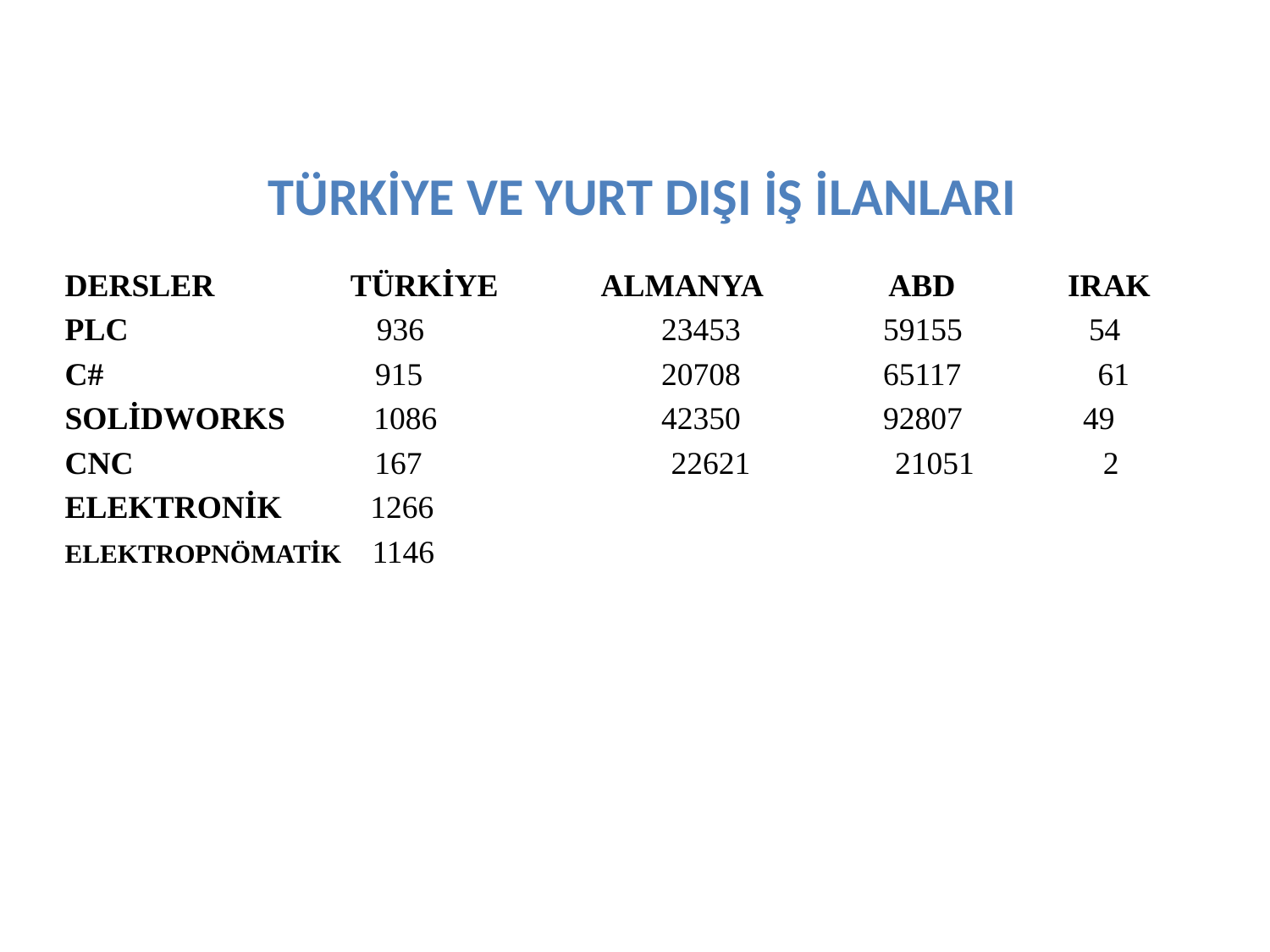

# TÜRKİYE VE YURT DIŞI İŞ İLANLARI
DERSLER                 TÜRKİYE             ALMANYA                ABD              IRAK
PLC  	                       936     	           23453	       59155	 54
C#		       915		           20708	       65117                 61
SOLİDWORKS           1086		           42350	       92807               49
CNC                              167                               22621                  21051                2
ELEKTRONİK           1266
ELEKTROPNÖMATİK    1146